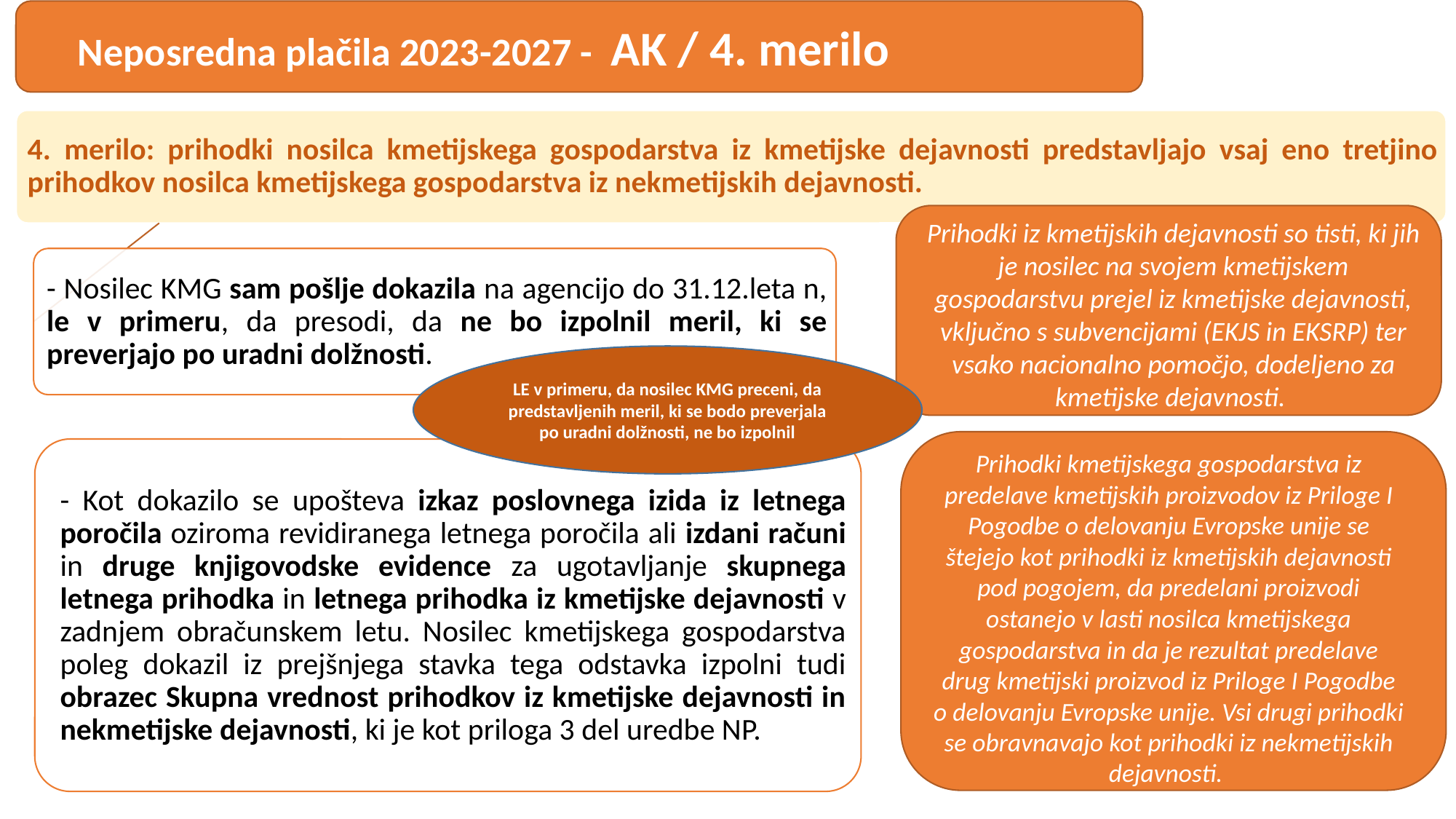

Neposredna plačila 2023-2027 -  AK / 4. merilo
4. merilo: prihodki nosilca kmetijskega gospodarstva iz kmetijske dejavnosti predstavljajo vsaj eno tretjino prihodkov nosilca kmetijskega gospodarstva iz nekmetijskih dejavnosti.
- Nosilec KMG sam pošlje dokazila na agencijo do 31.12.leta n, le v primeru, da presodi, da ne bo izpolnil meril, ki se preverjajo po uradni dolžnosti.
- Kot dokazilo se upošteva izkaz poslovnega izida iz letnega poročila oziroma revidiranega letnega poročila ali izdani računi in druge knjigovodske evidence za ugotavljanje skupnega letnega prihodka in letnega prihodka iz kmetijske dejavnosti v zadnjem obračunskem letu. Nosilec kmetijskega gospodarstva poleg dokazil iz prejšnjega stavka tega odstavka izpolni tudi obrazec Skupna vrednost prihodkov iz kmetijske dejavnosti in nekmetijske dejavnosti, ki je kot priloga 3 del uredbe NP.

Prihodki iz kmetijskih dejavnosti so tisti, ki jih je nosilec na svojem kmetijskem gospodarstvu prejel iz kmetijske dejavnosti, vključno s subvencijami (EKJS in EKSRP) ter vsako nacionalno pomočjo, dodeljeno za kmetijske dejavnosti.

LE v primeru, da nosilec KMG preceni, da predstavljenih meril, ki se bodo preverjala po uradni dolžnosti, ne bo izpolnil

Prihodki kmetijskega gospodarstva iz predelave kmetijskih proizvodov iz Priloge I Pogodbe o delovanju Evropske unije se štejejo kot prihodki iz kmetijskih dejavnosti pod pogojem, da predelani proizvodi ostanejo v lasti nosilca kmetijskega gospodarstva in da je rezultat predelave drug kmetijski proizvod iz Priloge I Pogodbe o delovanju Evropske unije. Vsi drugi prihodki se obravnavajo kot prihodki iz nekmetijskih dejavnosti.